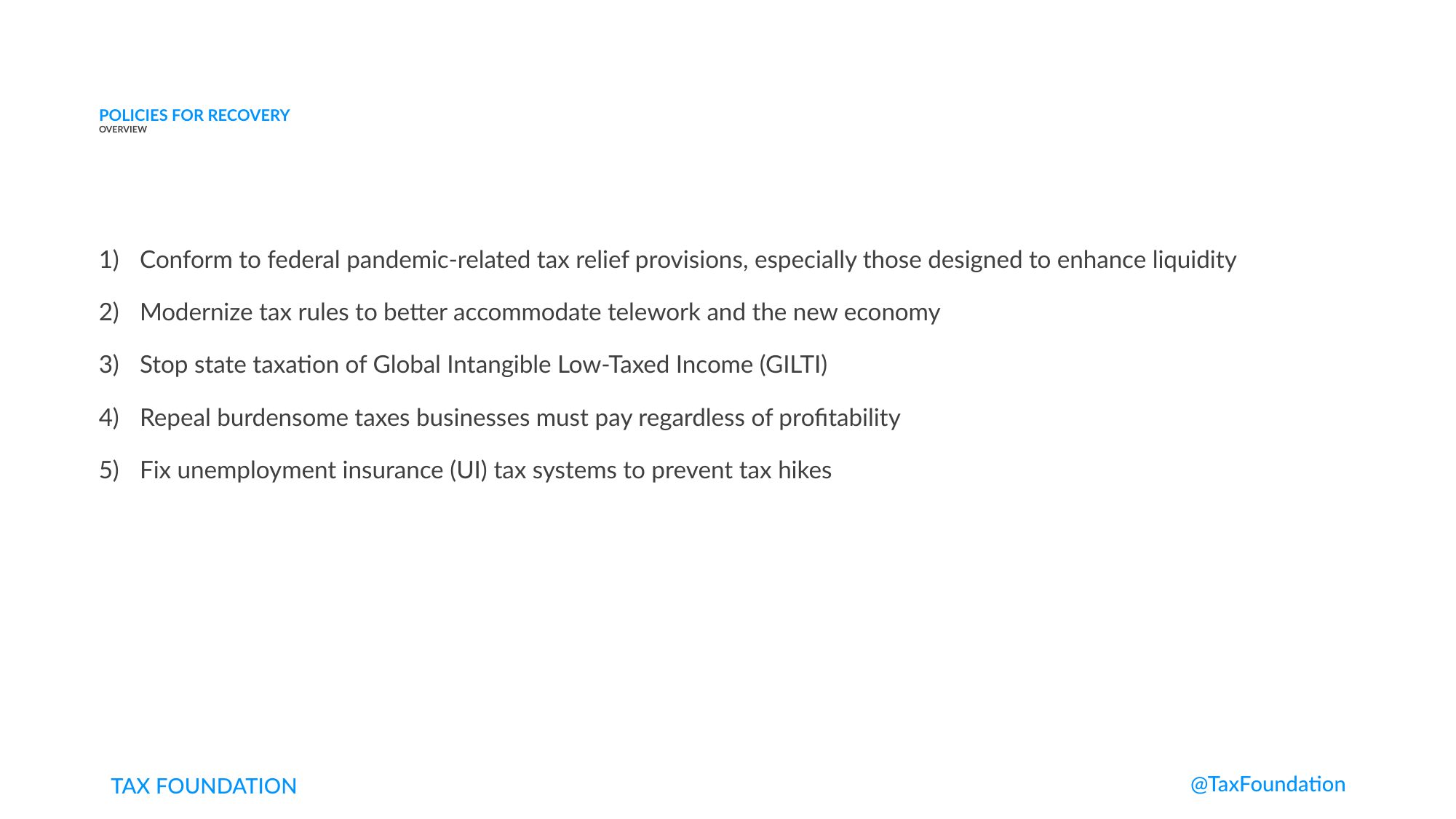

# POLICIES FOR RECOVERY OVERVIEW
Conform to federal pandemic-related tax relief provisions, especially those designed to enhance liquidity
Modernize tax rules to better accommodate telework and the new economy
Stop state taxation of Global Intangible Low-Taxed Income (GILTI)
Repeal burdensome taxes businesses must pay regardless of profitability
Fix unemployment insurance (UI) tax systems to prevent tax hikes